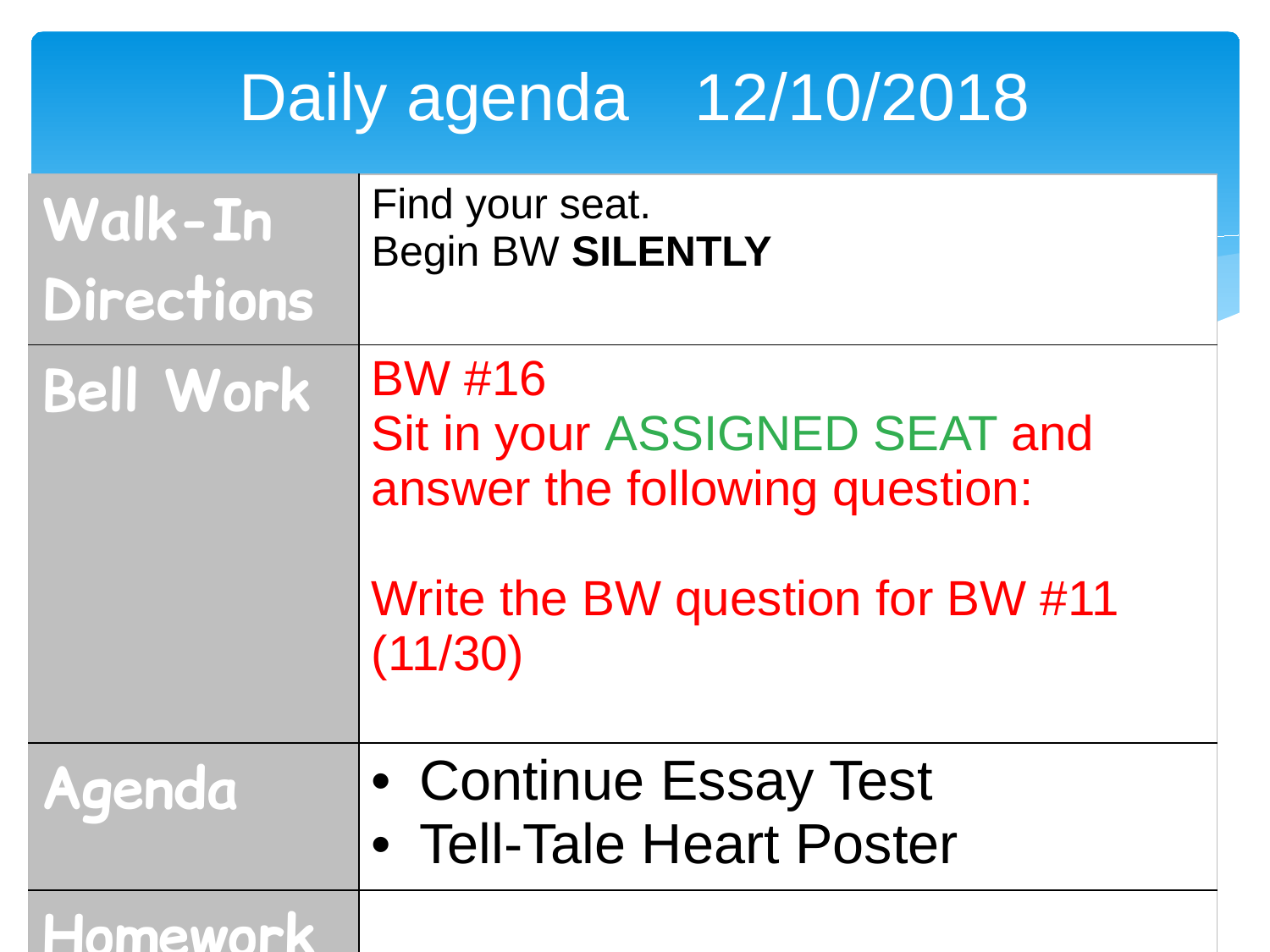

# Daily agenda	 12/10/2018
| Walk-In Directions | Find your seat. Begin BW SILENTLY |
| --- | --- |
| Bell Work | BW #16 Sit in your ASSIGNED SEAT and answer the following question: Write the BW question for BW #11 (11/30) |
| Agenda | Continue Essay Test Tell-Tale Heart Poster |
| Homework |  |